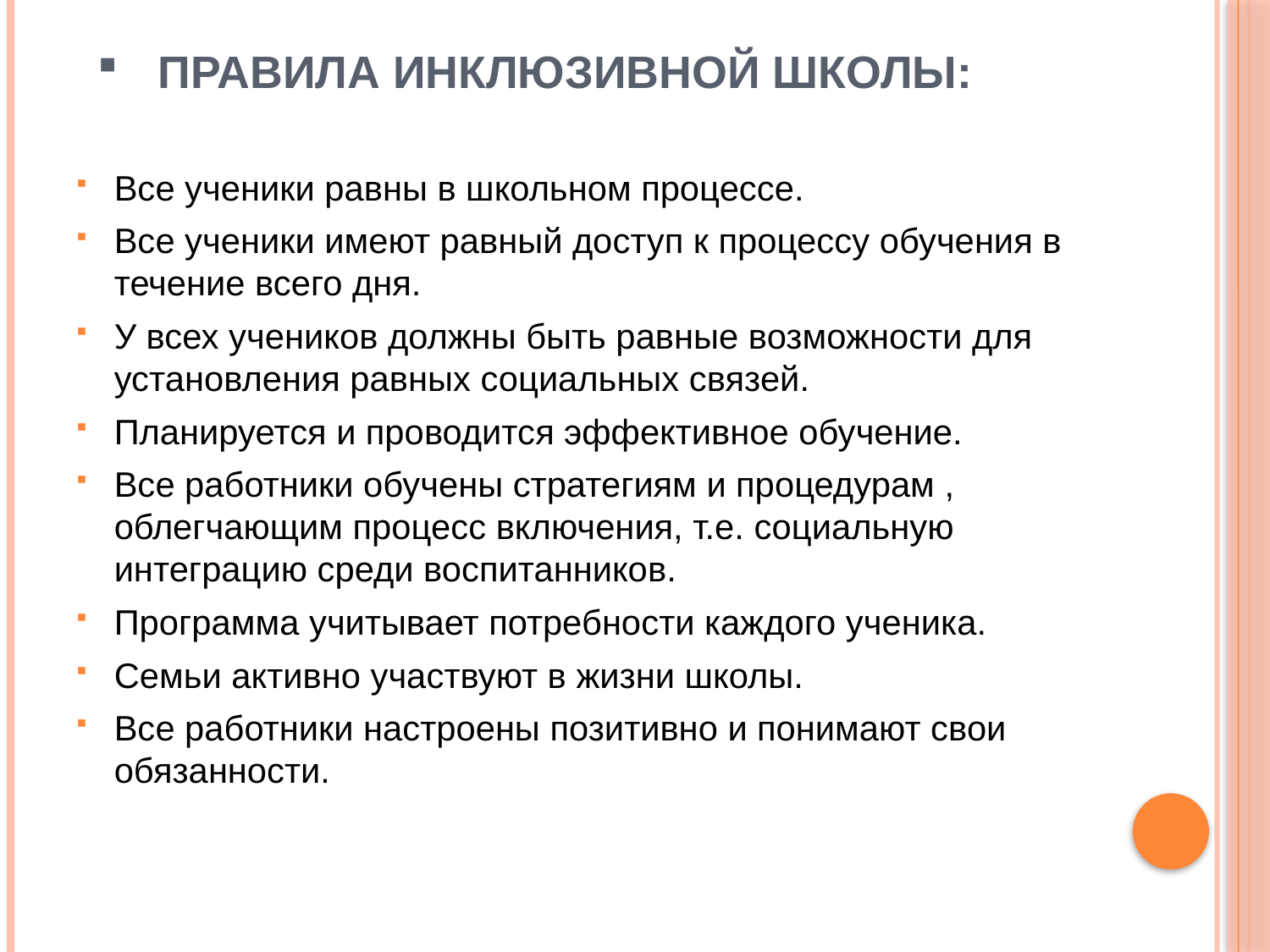

# Правила инклюзивной школы:

Все ученики равны в школьном процессе.
Все ученики имеют равный доступ к процессу обучения в течение всего дня.
У всех учеников должны быть равные возможности для установления равных социальных связей.
Планируется и проводится эффективное обучение.
Все работники обучены стратегиям и процедурам , облегчающим процесс включения, т.е. социальную интеграцию среди воспитанников.
Программа учитывает потребности каждого ученика.
Семьи активно участвуют в жизни школы.
Все работники настроены позитивно и понимают свои обязанности.